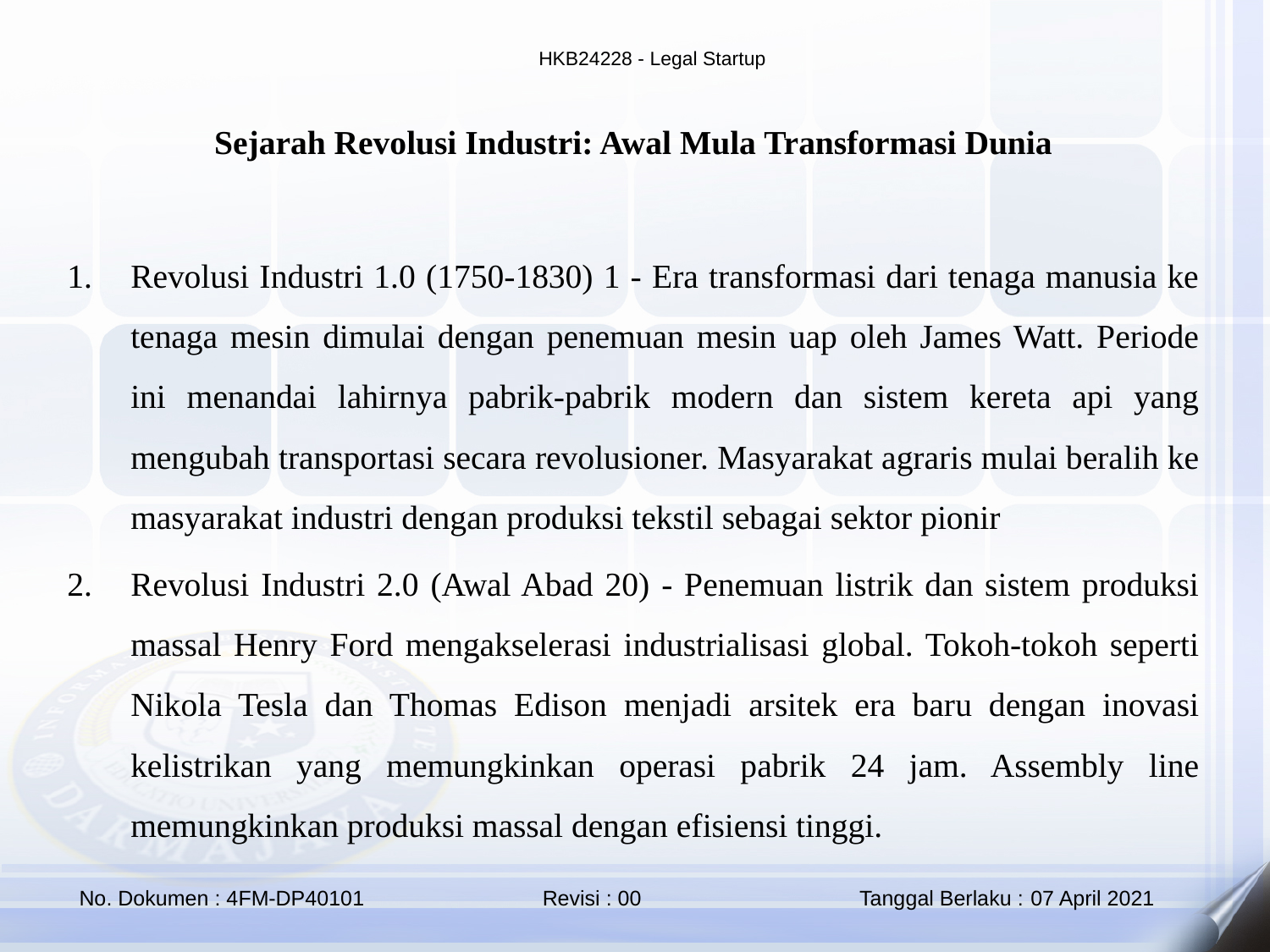

Sejarah Revolusi Industri: Awal Mula Transformasi Dunia

Revolusi Industri 1.0 (1750-1830) 1 - Era transformasi dari tenaga manusia ke tenaga mesin dimulai dengan penemuan mesin uap oleh James Watt. Periode ini menandai lahirnya pabrik-pabrik modern dan sistem kereta api yang mengubah transportasi secara revolusioner. Masyarakat agraris mulai beralih ke masyarakat industri dengan produksi tekstil sebagai sektor pionir
Revolusi Industri 2.0 (Awal Abad 20) - Penemuan listrik dan sistem produksi massal Henry Ford mengakselerasi industrialisasi global. Tokoh-tokoh seperti Nikola Tesla dan Thomas Edison menjadi arsitek era baru dengan inovasi kelistrikan yang memungkinkan operasi pabrik 24 jam. Assembly line memungkinkan produksi massal dengan efisiensi tinggi.